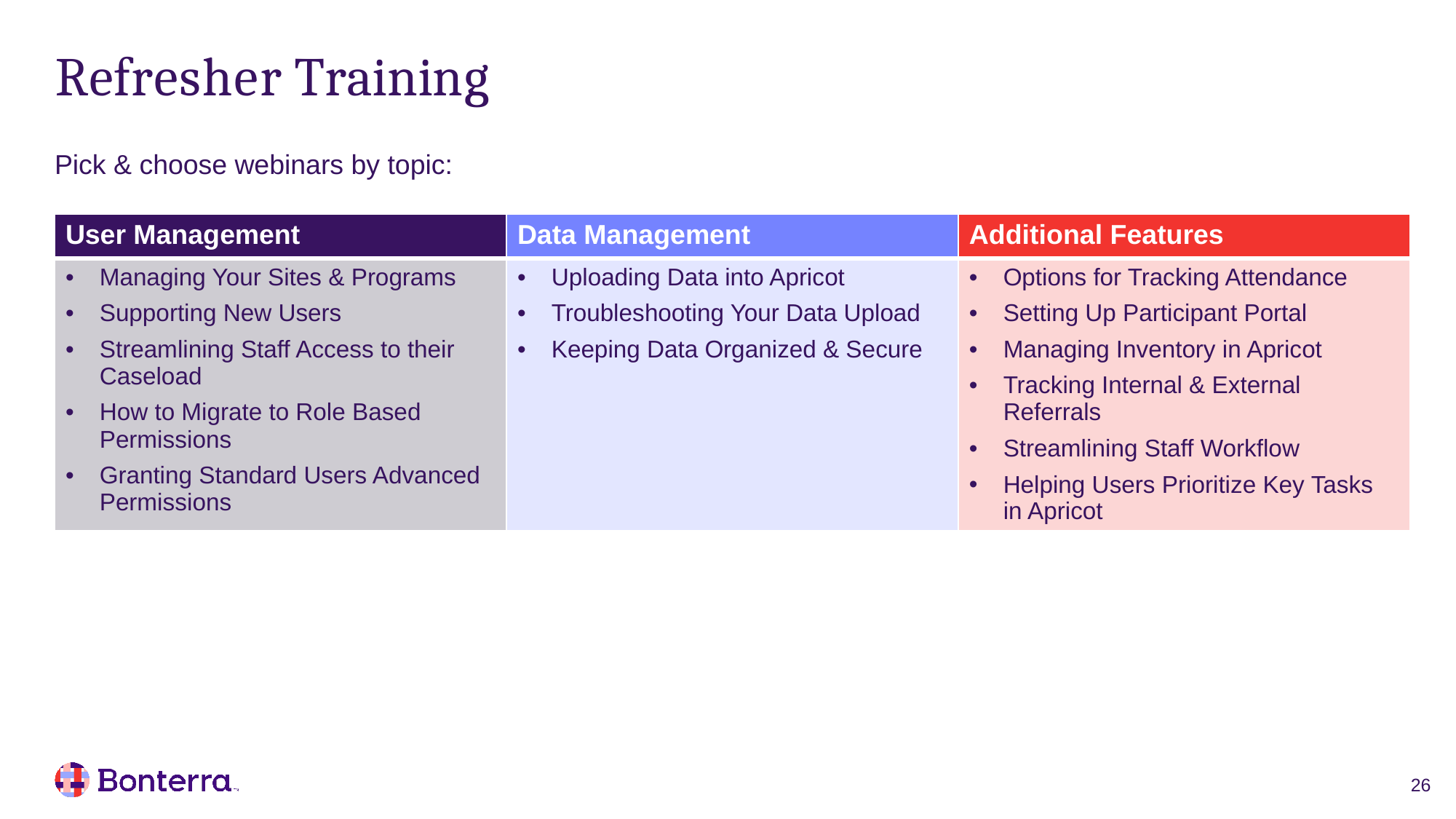

# Refresher Training
Pick & choose webinars by topic:
| User Management | Data Management | Additional Features |
| --- | --- | --- |
| Managing Your Sites & Programs Supporting New Users Streamlining Staff Access to their Caseload How to Migrate to Role Based Permissions Granting Standard Users Advanced Permissions | Uploading Data into Apricot Troubleshooting Your Data Upload Keeping Data Organized & Secure | Options for Tracking Attendance Setting Up Participant Portal Managing Inventory in Apricot Tracking Internal & External Referrals Streamlining Staff Workflow Helping Users Prioritize Key Tasks in Apricot |